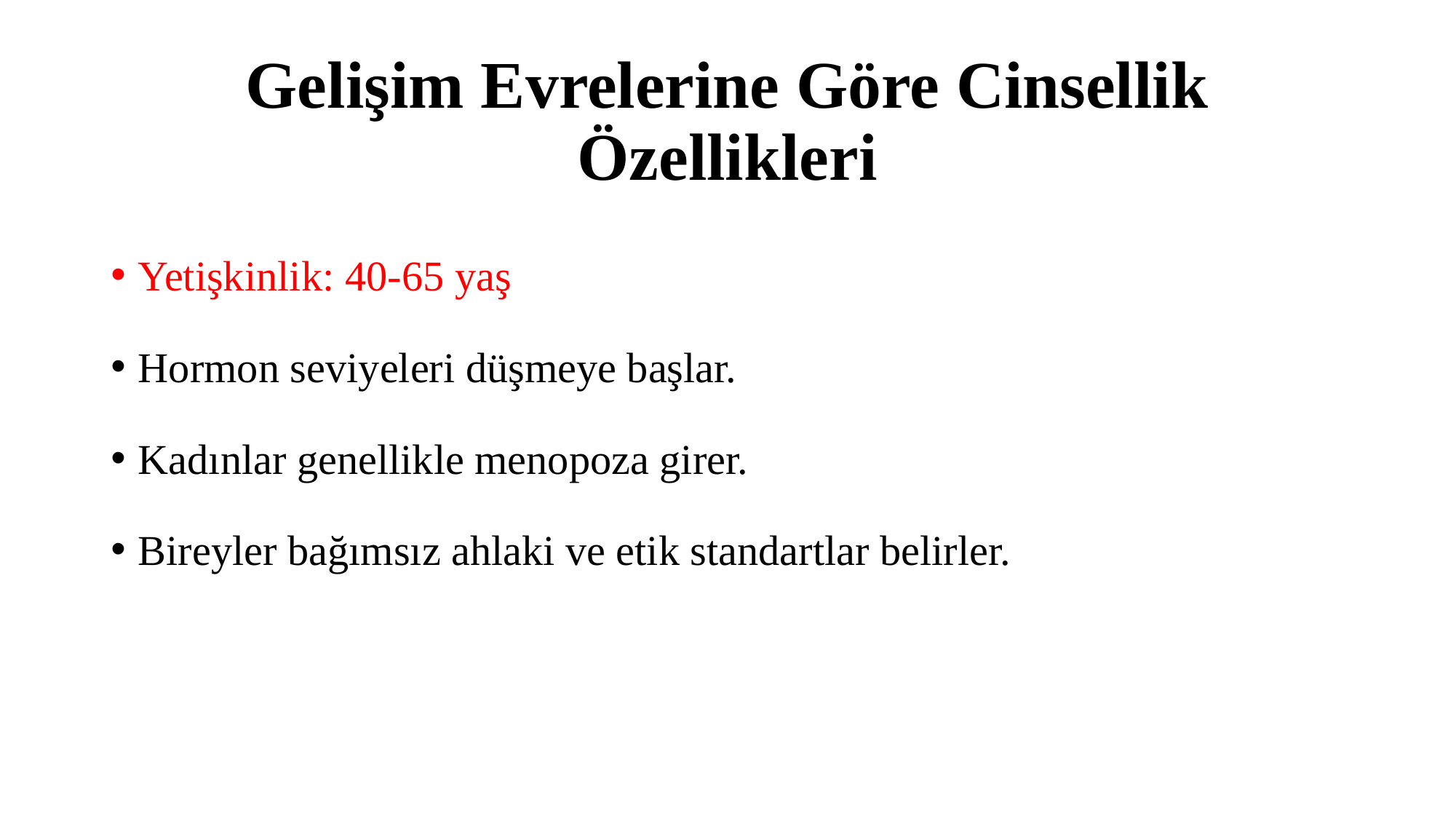

# Gelişim Evrelerine Göre Cinsellik Özellikleri
Yetişkinlik: 40-65 yaş
Hormon seviyeleri düşmeye başlar.
Kadınlar genellikle menopoza girer.
Bireyler bağımsız ahlaki ve etik standartlar belirler.